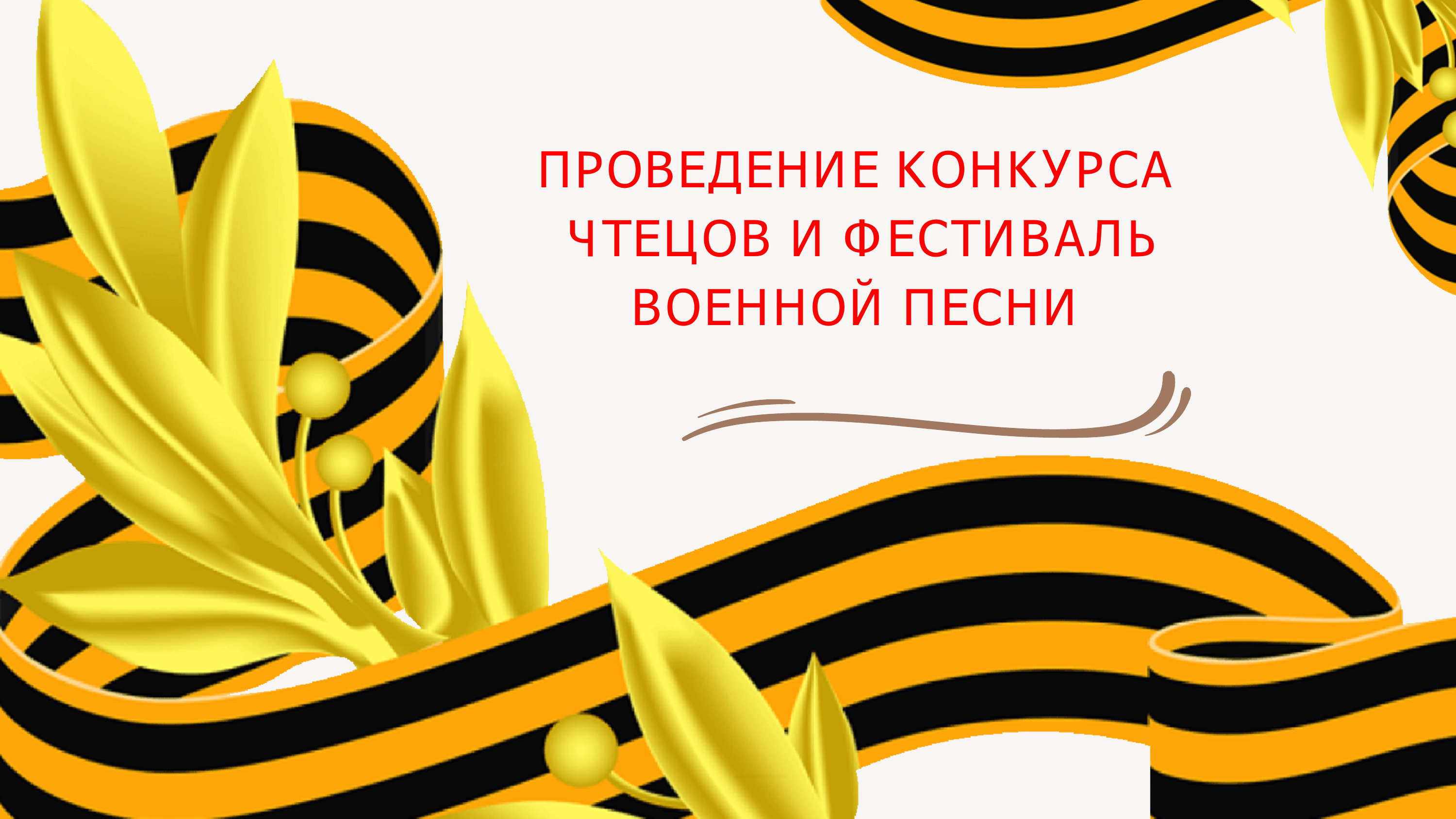

# ПРОВЕДЕНИЕ КОНКУРСА  ЧТЕЦОВ И ФЕСТИВАЛЬ ВОЕННОЙ ПЕСНИ